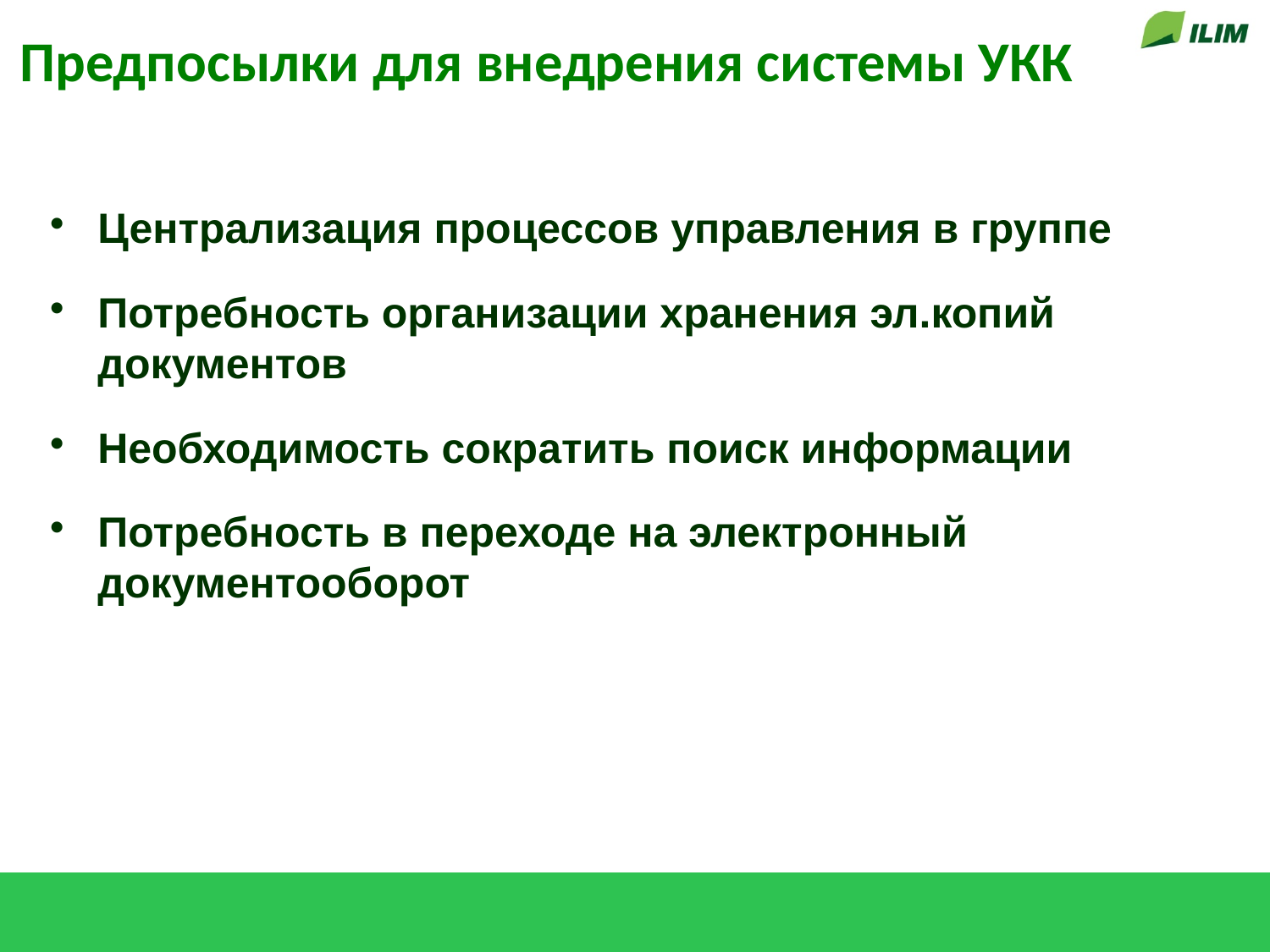

# Предпосылки для внедрения системы УКК
Централизация процессов управления в группе
Потребность организации хранения эл.копий документов
Необходимость сократить поиск информации
Потребность в переходе на электронный документооборот